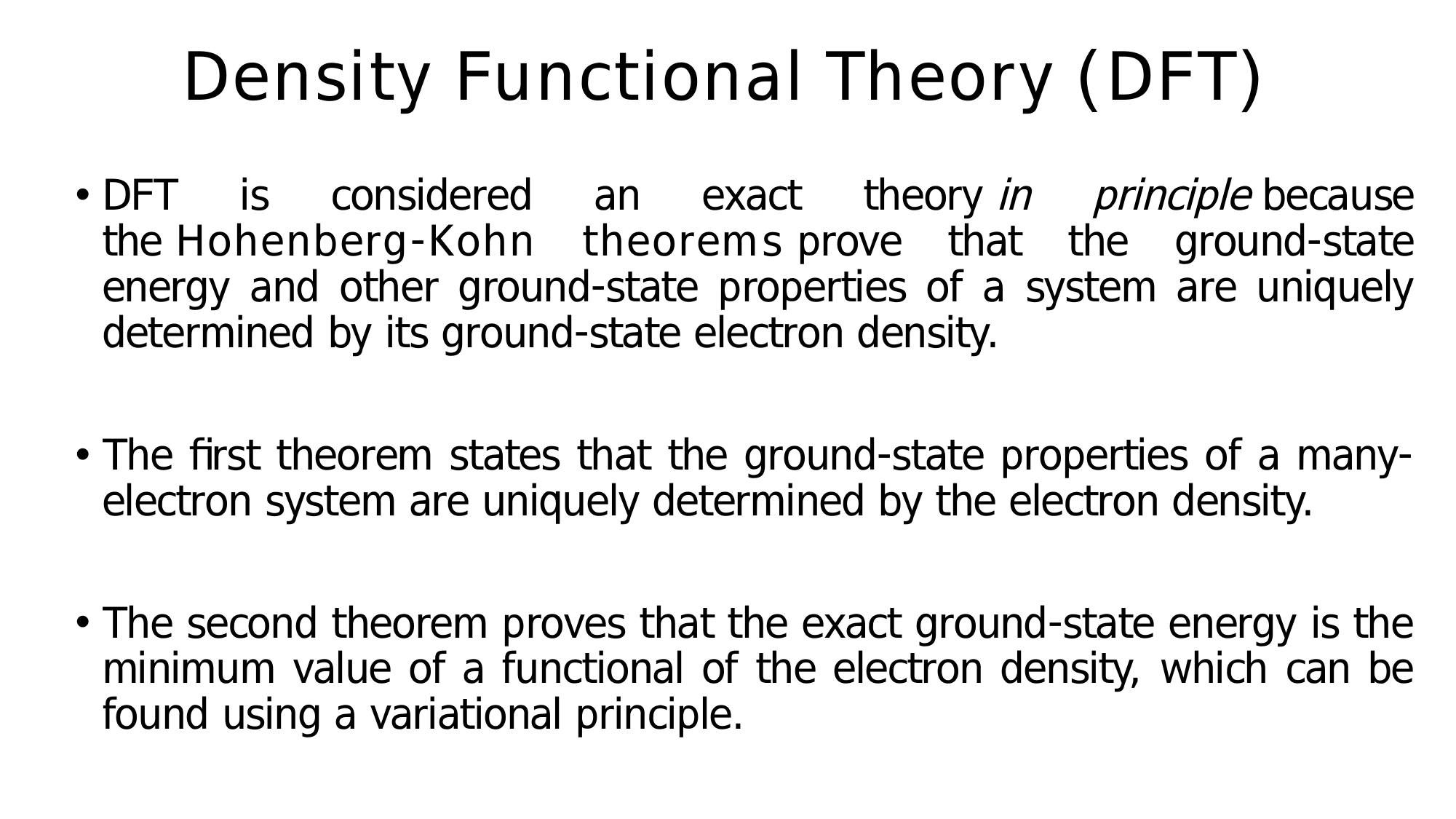

# Density Functional Theory (DFT)
DFT is considered an exact theory in principle because the Hohenberg-Kohn theorems prove that the ground-state energy and other ground-state properties of a system are uniquely determined by its ground-state electron density.

The first theorem states that the ground-state properties of a many-electron system are uniquely determined by the electron density.

The second theorem proves that the exact ground-state energy is the minimum value of a functional of the electron density, which can be found using a variational principle.